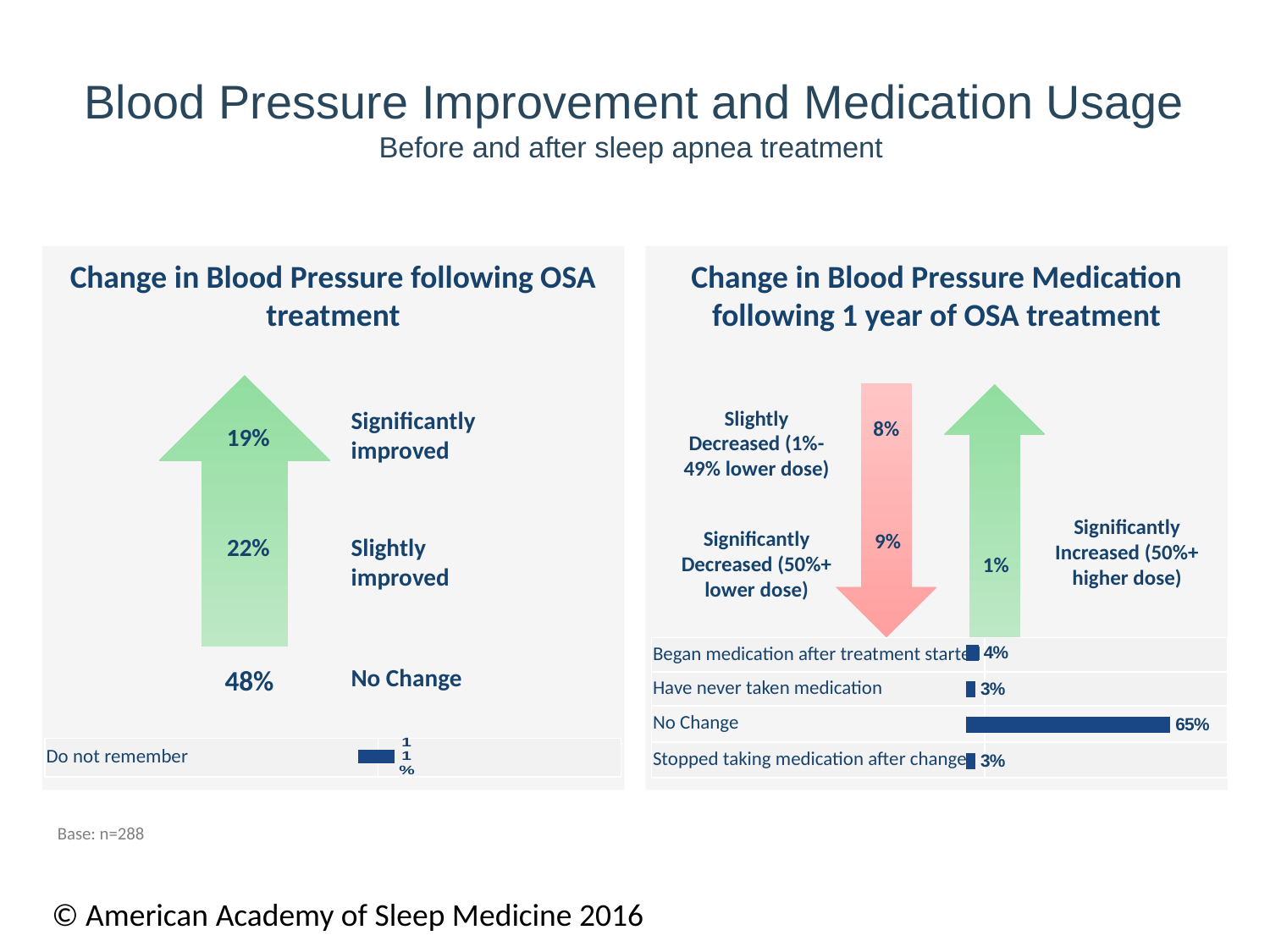

# Blood Pressure Improvement and Medication Usage Before and after sleep apnea treatment
Change in Blood Pressure following OSA treatment
Change in Blood Pressure Medication following 1 year of OSA treatment

Slightly Decreased (1%-49% lower dose)
Significantly improved
8%
19%
Significantly Increased (50%+ higher dose)
Significantly Decreased (50%+ lower dose)
9%
22%
Slightly improved
1%

### Chart

| Category | Series 1 (n=288) |
|---|---|
| Began Taking Medication After Treatment Started | 0.04000000000000002 |
| Have never taken medication | 0.030000000000000002 |
| No Change | 0.6500000000000021 |
| Stopped taking medication after change | 0.030000000000000002 |
| Began medication after treatment started |  |
| --- | --- |
| Have never taken medication |  |
| No Change |  |
| Stopped taking medication after change |  |
No Change
48%

### Chart

| Category | Series 1 (n=288) |
|---|---|
| Do not remember | 0.11 |
| Do not remember |  |
| --- | --- |
Base: n=288
© American Academy of Sleep Medicine 2016